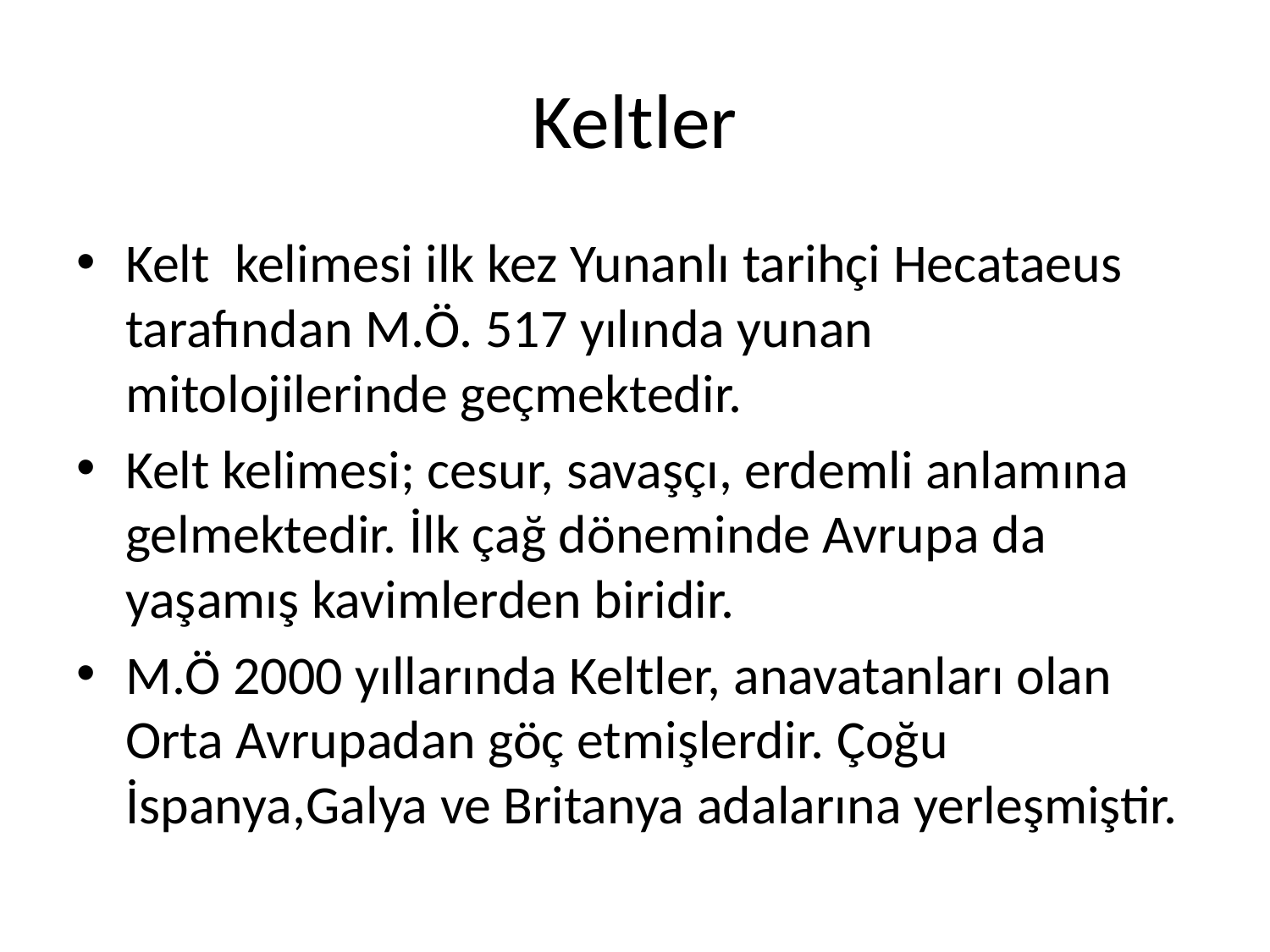

# Keltler
Kelt  kelimesi ilk kez Yunanlı tarihçi Hecataeus tarafından M.Ö. 517 yılında yunan mitolojilerinde geçmektedir.
Kelt kelimesi; cesur, savaşçı, erdemli anlamına gelmektedir. İlk çağ döneminde Avrupa da yaşamış kavimlerden biridir.
M.Ö 2000 yıllarında Keltler, anavatanları olan Orta Avrupadan göç etmişlerdir. Çoğu İspanya,Galya ve Britanya adalarına yerleşmiştir.